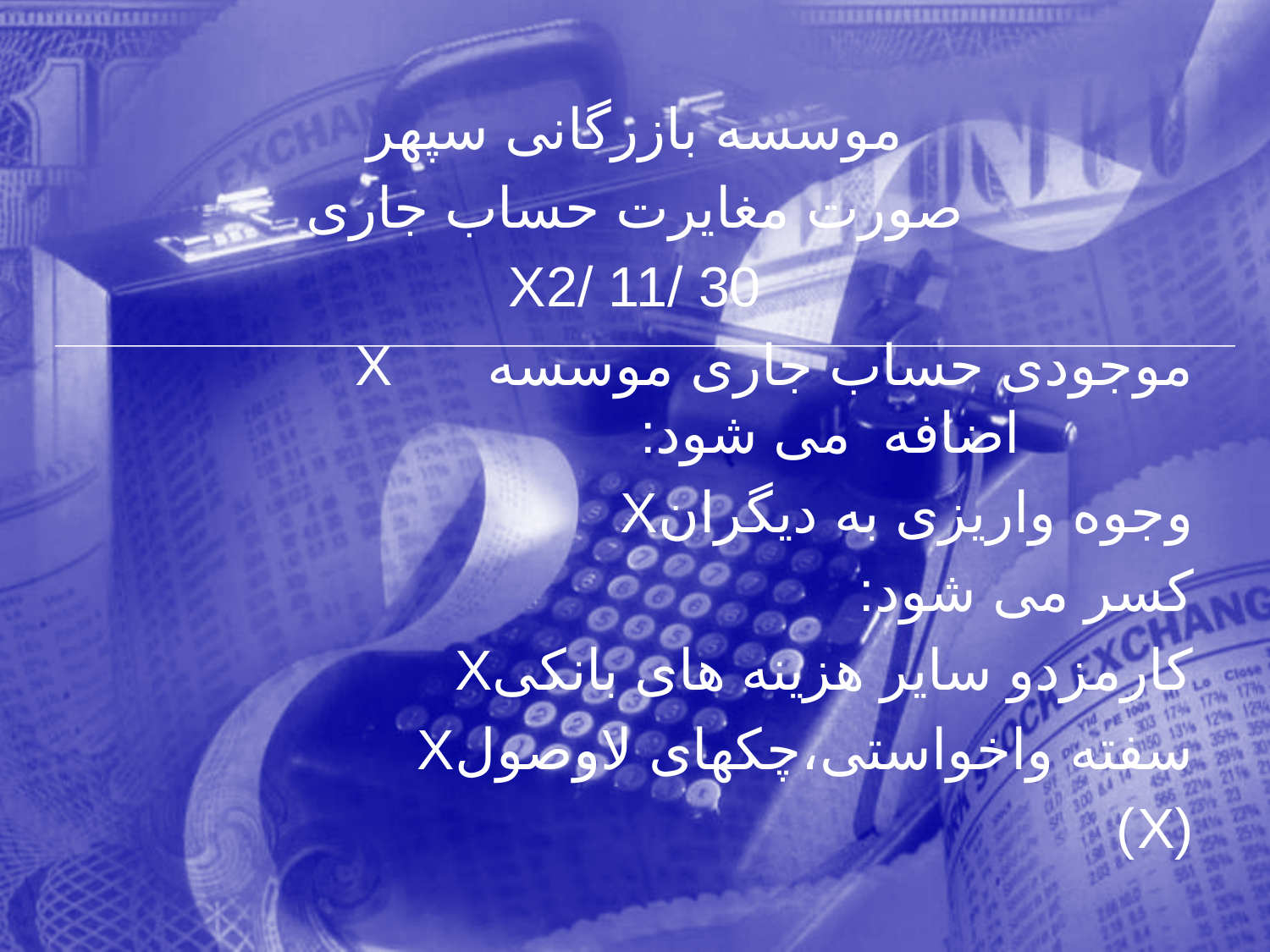

موسسه بازرگانی سپهر
صورت مغایرت حساب جاری
X2/ 11/ 30
موجودی حساب جاری موسسه      X                          اضافه  می شود:
وجوه واریزی به دیگرانX
کسر می شود:
کارمزدو سایر هزینه های بانکیX
سفته واخواستی،چکهای لاوصولX
(X)

65